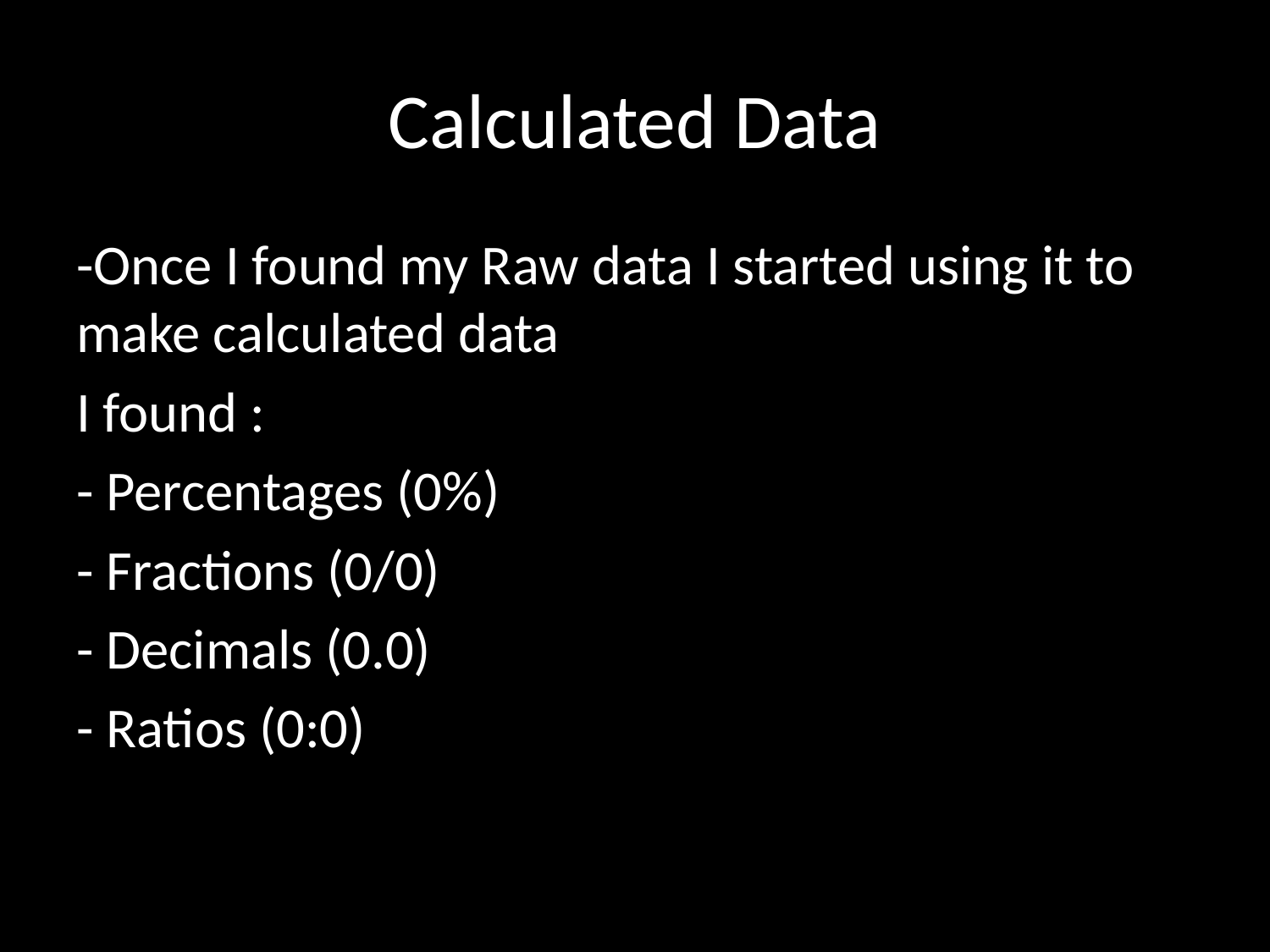

# Calculated Data
-Once I found my Raw data I started using it to make calculated data
I found :
- Percentages (0%)
- Fractions (0/0)
- Decimals (0.0)
- Ratios (0:0)